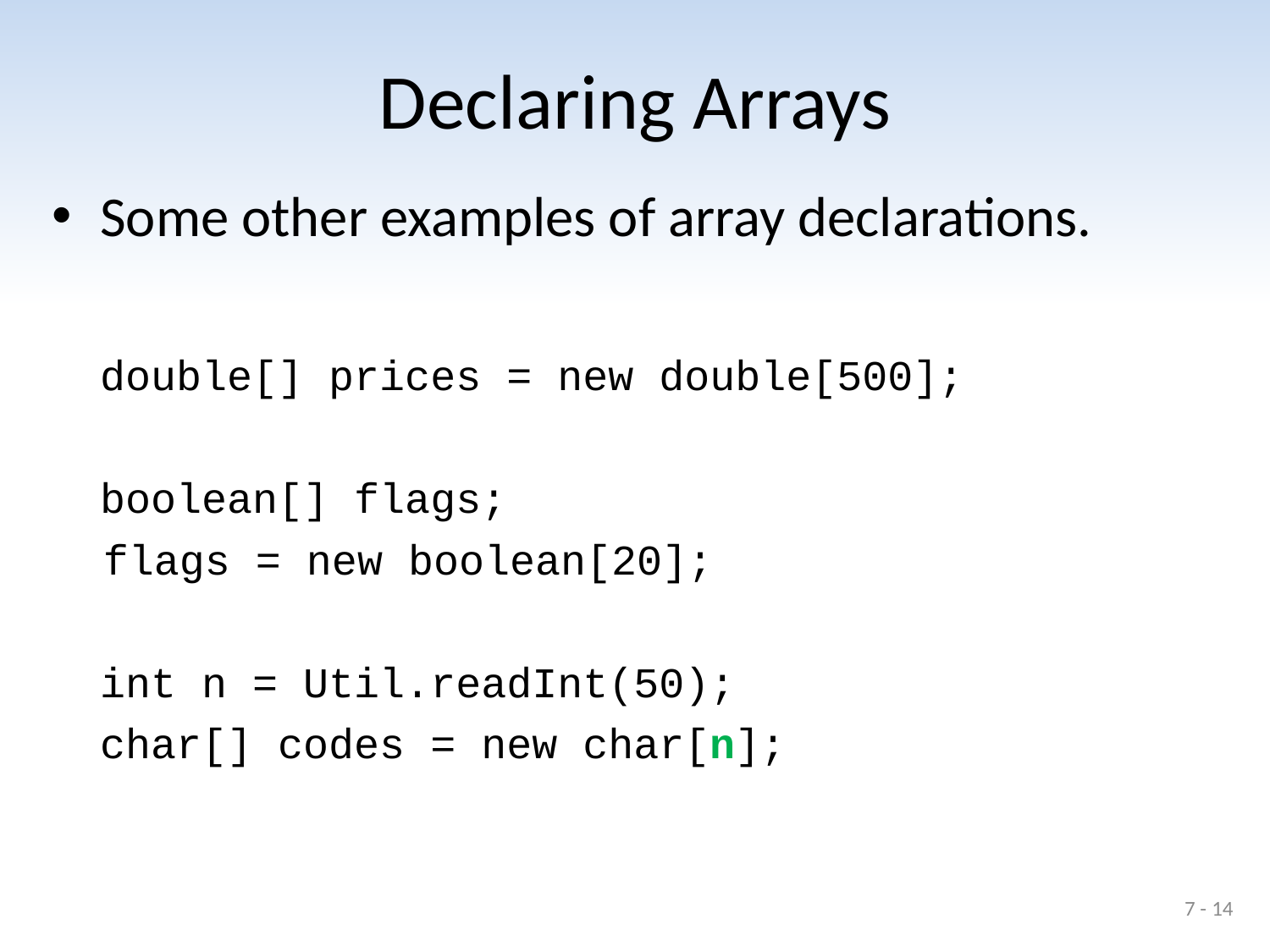

# Declaring Arrays
Some other examples of array declarations.

	double[] prices = new double[500];

	boolean[] flags;
  flags = new boolean[20];

	int n = Util.readInt(50);
	char[] codes = new char[n];
7 - 14